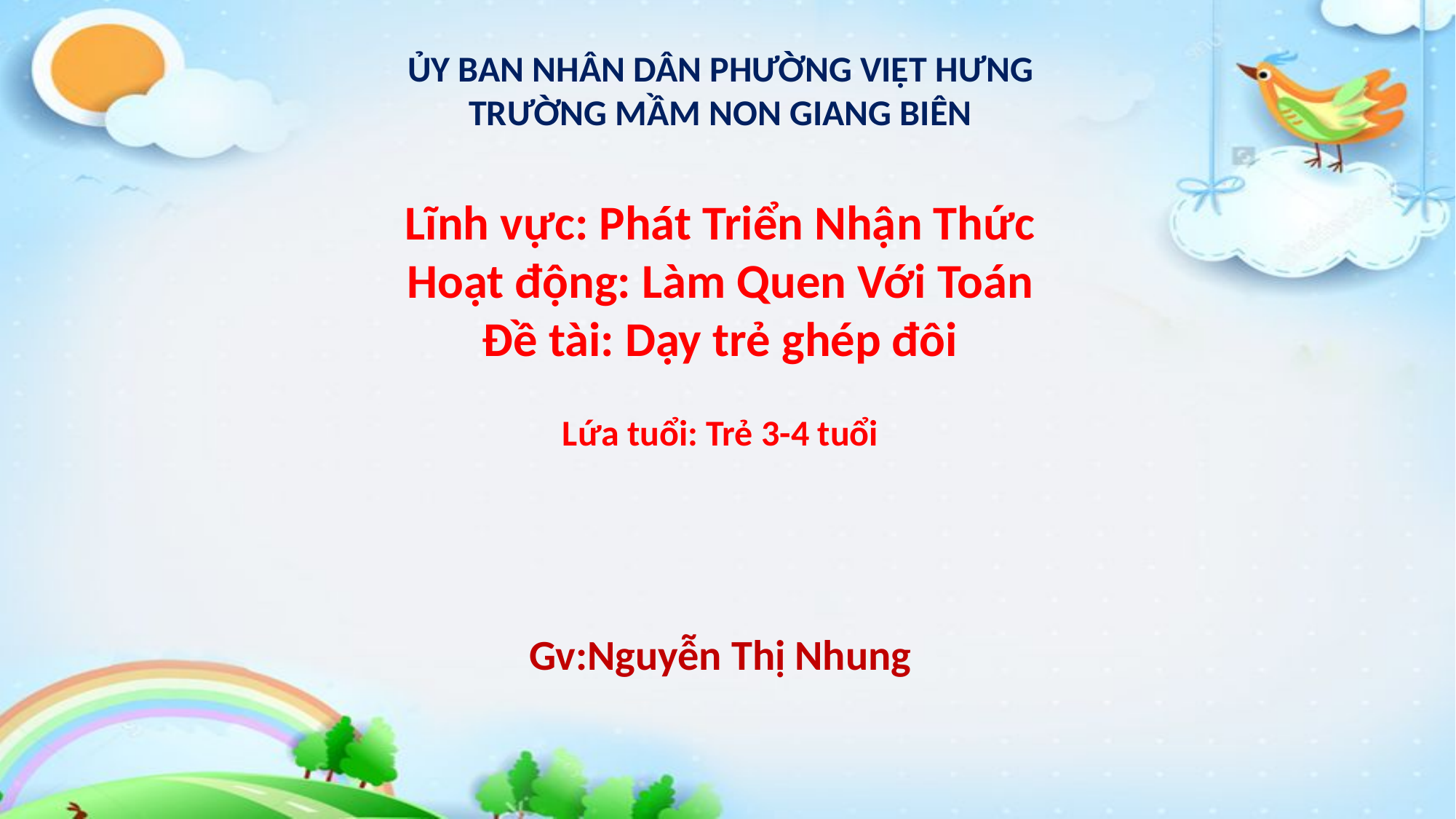

ỦY BAN NHÂN DÂN PHƯỜNG VIỆT HƯNG
TRƯỜNG MẦM NON GIANG BIÊN

Lĩnh vực: Phát Triển Nhận Thức
Hoạt động: Làm Quen Với Toán
Đề tài: Dạy trẻ ghép đôi

Lứa tuổi: Trẻ 3-4 tuổi

Gv:Nguyễn Thị Nhung